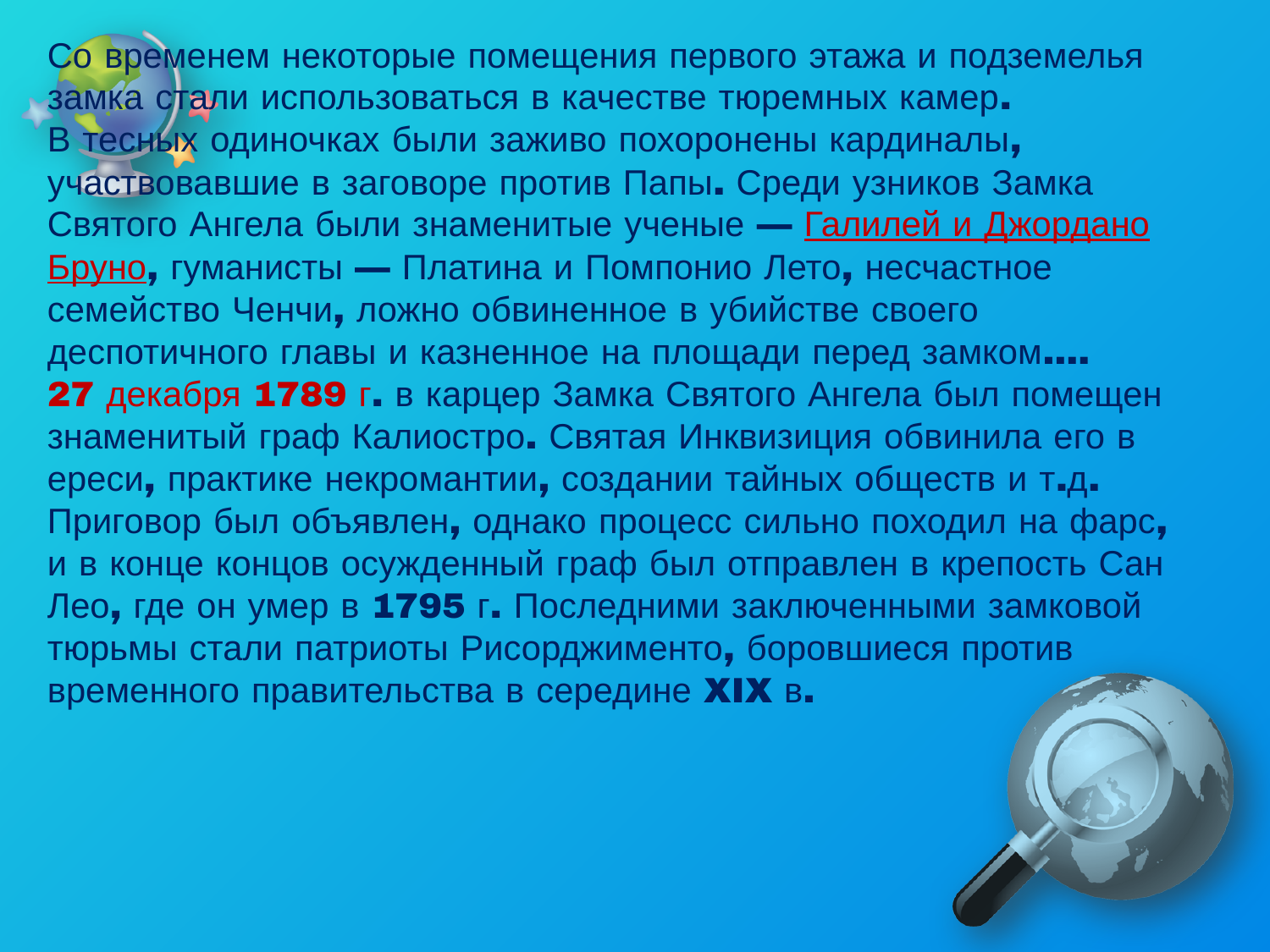

Со временем некоторые помещения первого этажа и подземелья замка стали использоваться в качестве тюремных камер.
В тесных одиночках были заживо похоронены кардиналы, участвовавшие в заговоре против Папы. Среди узников Замка Святого Ангела были знаменитые ученые — Галилей и Джордано Бруно, гуманисты — Платина и Помпонио Лето, несчастное семейство Ченчи, ложно обвиненное в убийстве своего деспотичного главы и казненное на площади перед замком….
27 декабря 1789 г. в карцер Замка Святого Ангела был помещен знаменитый граф Калиостро. Святая Инквизиция обвинила его в ереси, практике некромантии, создании тайных обществ и т.д.
Приговор был объявлен, однако процесс сильно походил на фарс, и в конце концов осужденный граф был отправлен в крепость Сан Лео, где он умер в 1795 г. Последними заключенными замковой тюрьмы стали патриоты Рисорджименто, боровшиеся против временного правительства в середине XIX в.